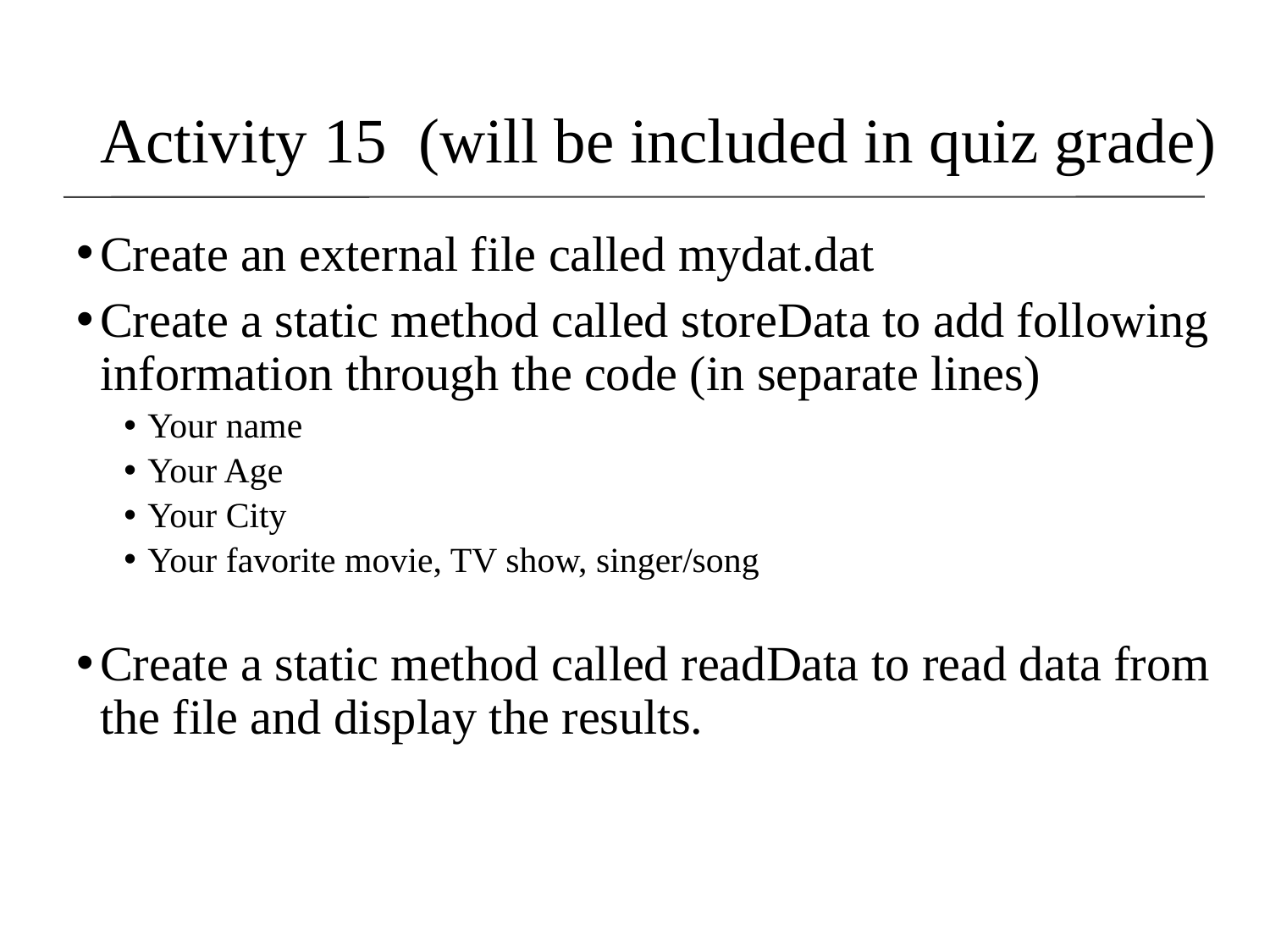

Activity 15  (will be included in quiz grade)
Create an external file called mydat.dat
Create a static method called storeData to add following information through the code (in separate lines)
Your name
Your Age
Your City
Your favorite movie, TV show, singer/song

Create a static method called readData to read data from the file and display the results.